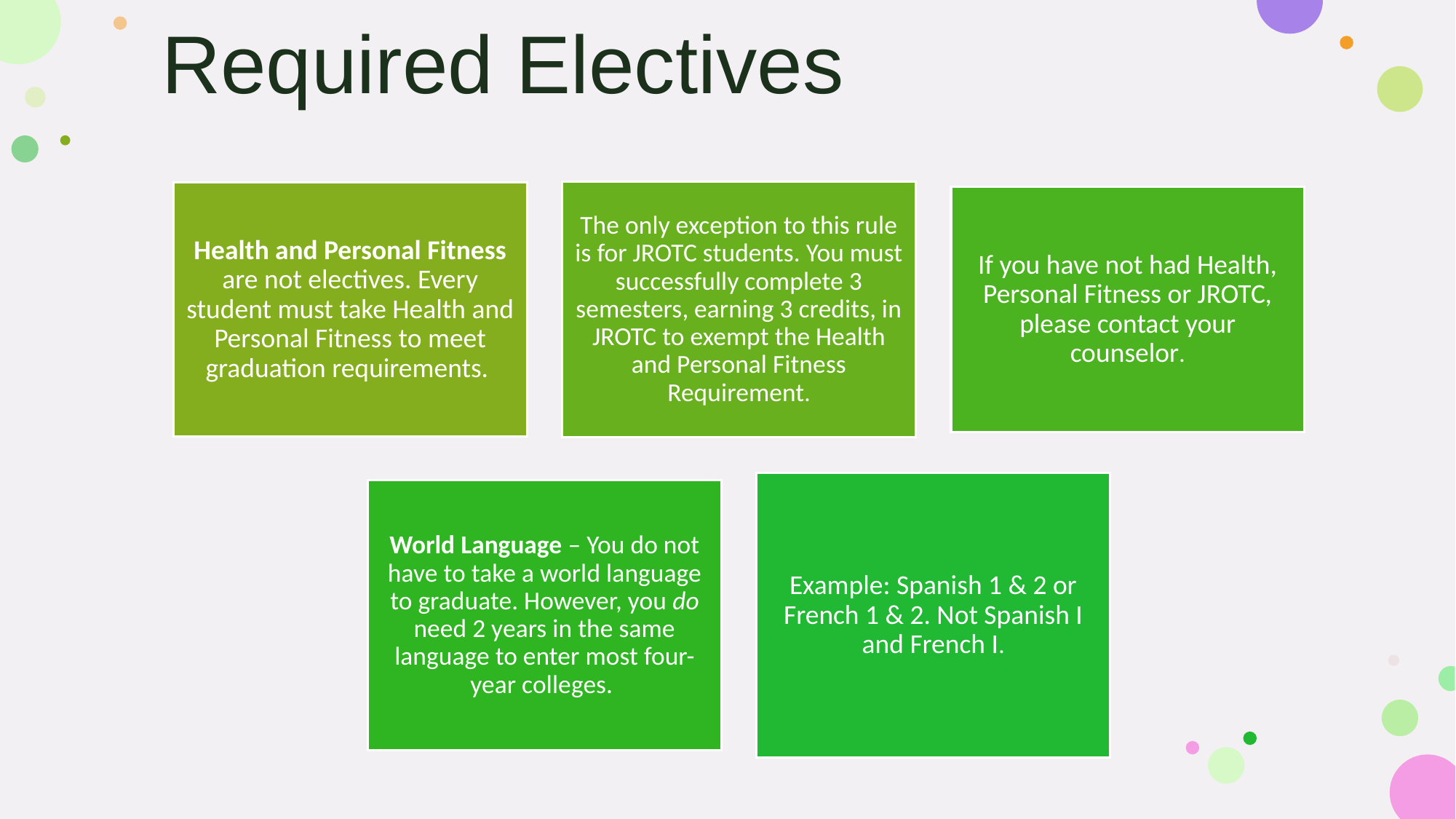

# Required Electives
Health and Personal Fitness are not electives. Every student must take Health and Personal Fitness to meet graduation requirements.
The only exception to this rule is for JROTC students. You must successfully complete 3 semesters, earning 3 credits, in JROTC to exempt the Health and Personal Fitness Requirement.
If you have not had Health, Personal Fitness or JROTC, please contact your counselor.
World Language – You do not have to take a world language to graduate. However, you do need 2 years in the same language to enter most four-year colleges.
Example: Spanish 1 & 2 or French 1 & 2. Not Spanish I and French I.